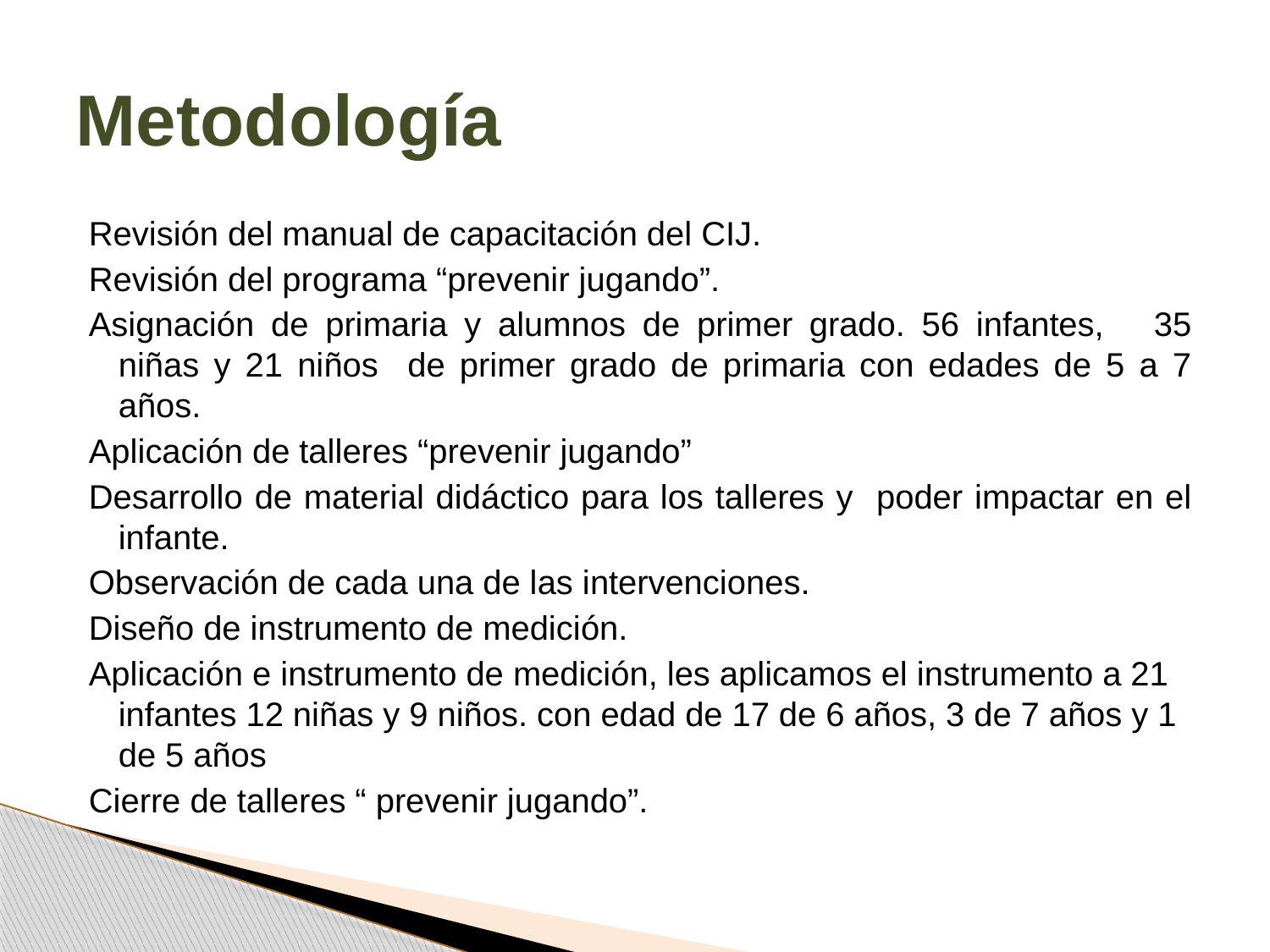

# Metodología
Revisión del manual de capacitación del CIJ.
Revisión del programa “prevenir jugando”.
Asignación de primaria y alumnos de primer grado. 56 infantes,   35 niñas y 21 niños  de primer grado de primaria con edades de 5 a 7 años.
Aplicación de talleres “prevenir jugando”
Desarrollo de material didáctico para los talleres y  poder impactar en el infante.
Observación de cada una de las intervenciones.
Diseño de instrumento de medición.
Aplicación e instrumento de medición, les aplicamos el instrumento a 21 infantes 12 niñas y 9 niños. con edad de 17 de 6 años, 3 de 7 años y 1 de 5 años
Cierre de talleres “ prevenir jugando”.